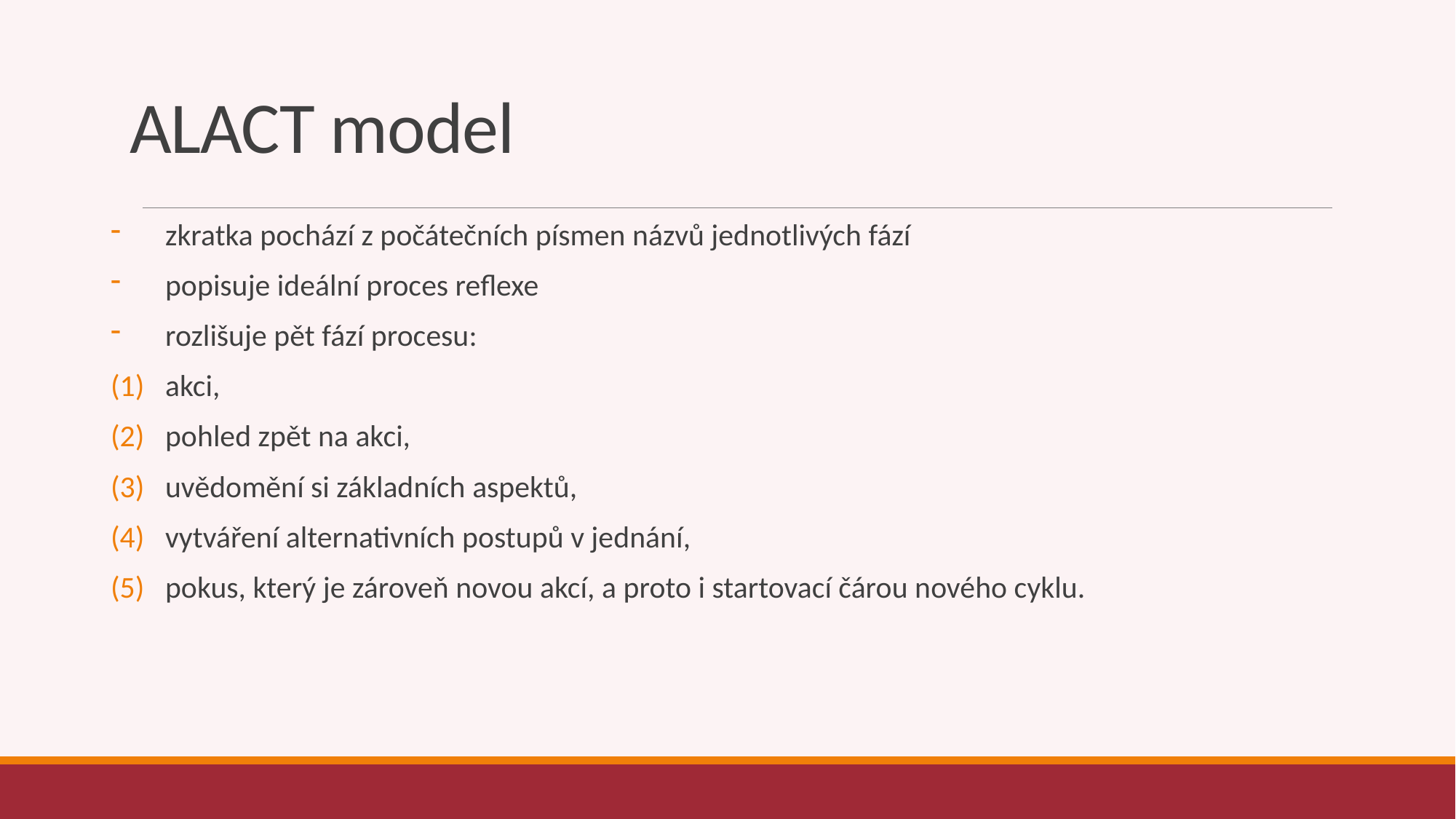

# ALACT model
zkratka pochází z počátečních písmen názvů jednotlivých fází
popisuje ideální proces reflexe
rozlišuje pět fází procesu:
akci,
pohled zpět na akci,
uvědomění si základních aspektů,
vytváření alternativních postupů v jednání,
pokus, který je zároveň novou akcí, a proto i startovací čárou nového cyklu.